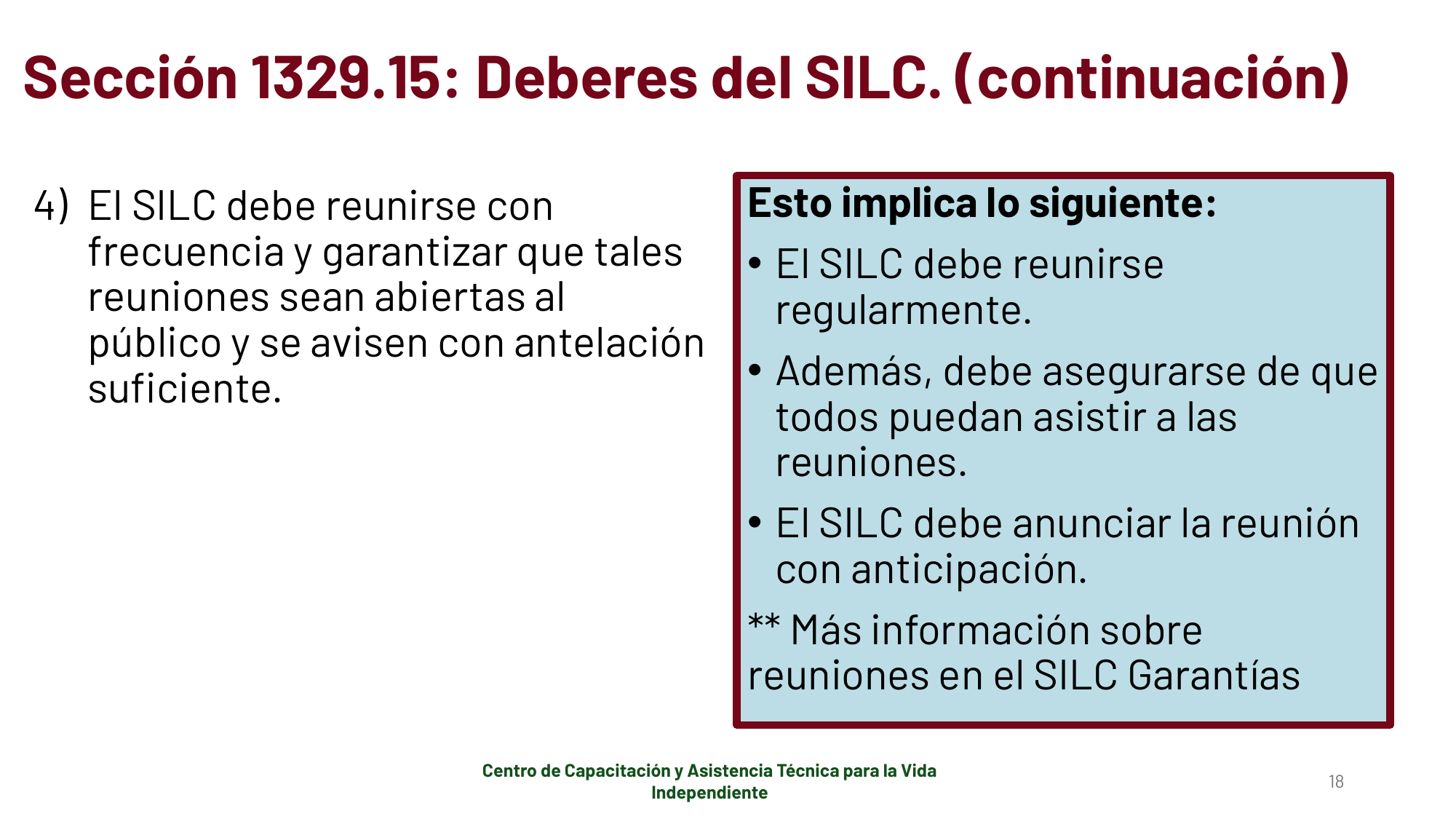

# Sección 1329.15: Deberes del SILC. (continuación)
Esto implica lo siguiente:
El SILC debe reunirse regularmente.
Además, debe asegurarse de que todos puedan asistir a las reuniones.
El SILC debe anunciar la reunión con anticipación.
** Más información sobre reuniones en el SILC Garantías

El SILC debe reunirse con frecuencia y garantizar que tales reuniones sean abiertas al público y se avisen con antelación suficiente.

18
Centro de Capacitación y Asistencia Técnica para la Vida Independiente